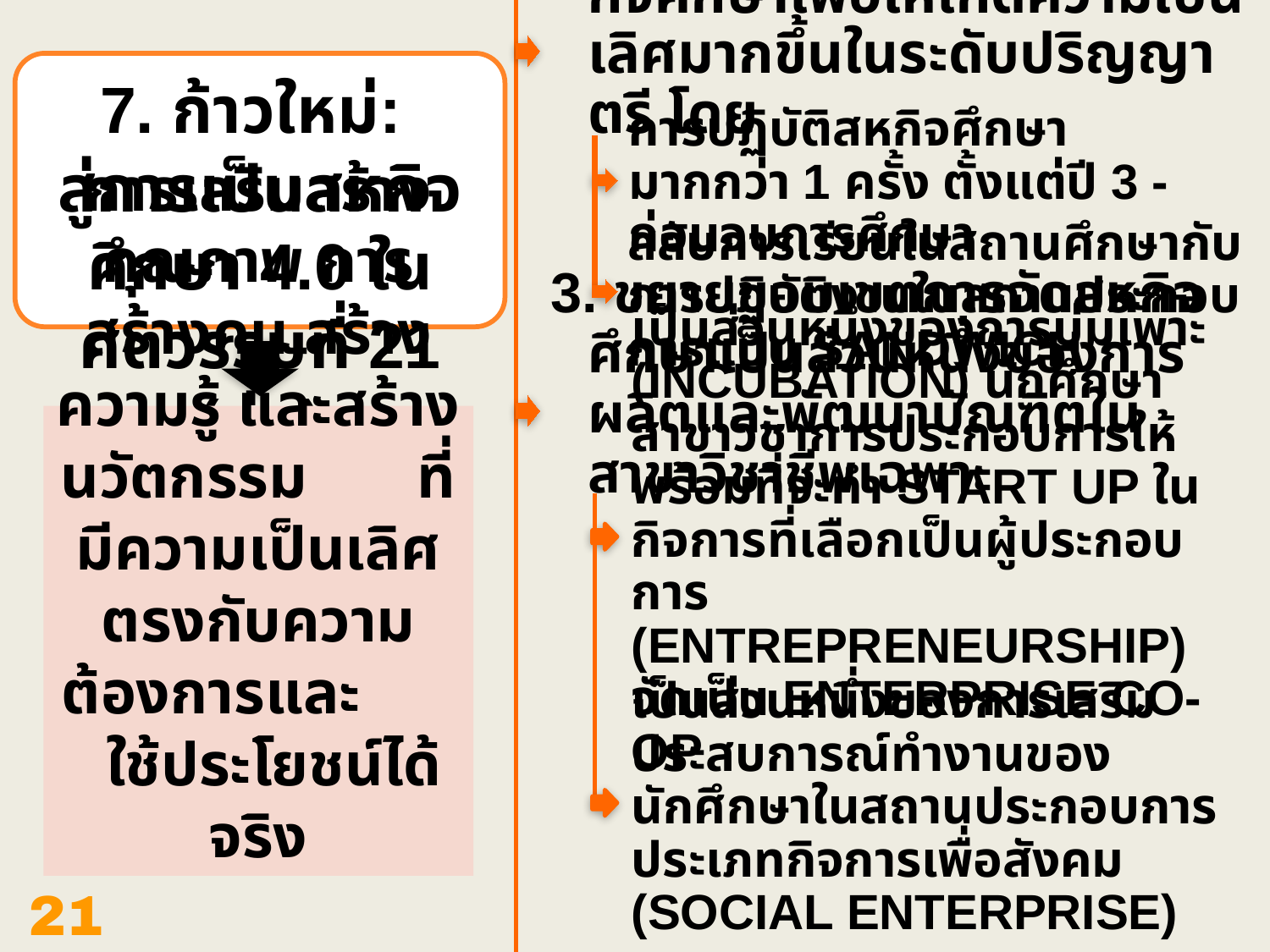

2. ขยายระยะเวลาการปฏิบัติสหกิจศึกษาเพื่อให้เกิดความเป็นเลิศมากขึ้นในระดับปริญญาตรี โดย
7. ก้าวใหม่:
สู่การเป็นสหกิจศึกษา 4.0 ในศตวรรษที่ 21 (ต่อ)

การปฏิบัติสหกิจศึกษามากกว่า 1 ครั้ง ตั้งแต่ปี 3 - ก่อนจบการศึกษา
สลับการเรียนในสถานศึกษากับการปฏิบัติงานในสถานประกอบการแบบ SANDWICH

3. ขยายขอบเขตการจัดสหกิจศึกษาเป็นส่วนหนึ่งของการผลิตและพัฒนาบัณฑิตในสาขาวิชาชีพเฉพาะ
การเสริมสร้างคุณภาพ การสร้างคน สร้างความรู้ และสร้างนวัตกรรม       ที่มีความเป็นเลิศตรงกับความต้องการและ         ใช้ประโยชน์ได้จริง

เป็นส่วนหนึ่งของการบ่มเพาะ (Incubation) นักศึกษาสาขาวิชาการประกอบการให้พร้อมที่จะทำ start up ในกิจการที่เลือกเป็นผู้ประกอบการ (entrepreneurship) จัดเป็น Enterprise Co-op
เป็นส่วนหนึ่งของการเสริมประสบการณ์ทำงานของนักศึกษาในสถานประกอบการประเภทกิจการเพื่อสังคม (social enterprise)
21